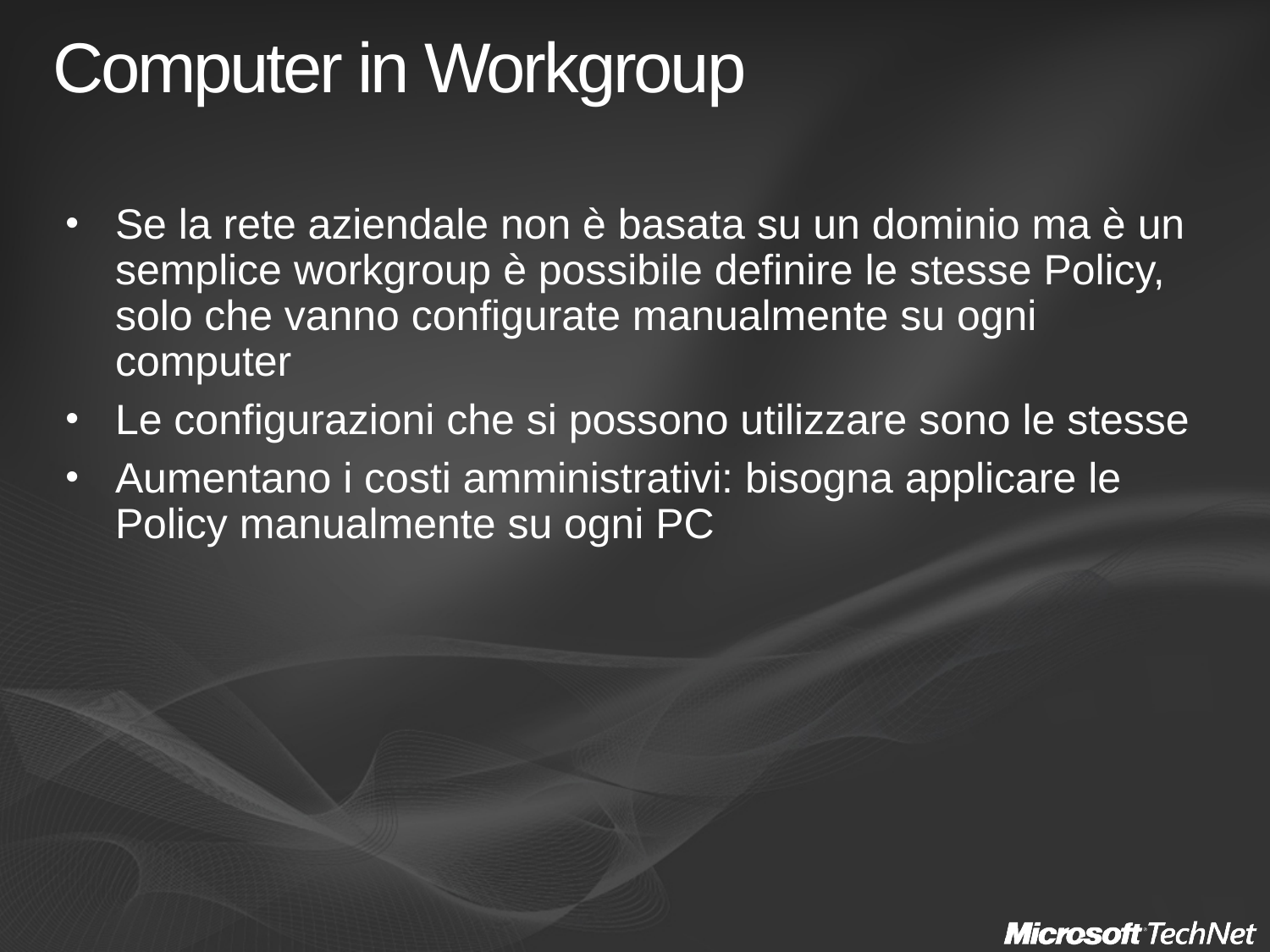

# Computer in Workgroup
Se la rete aziendale non è basata su un dominio ma è un semplice workgroup è possibile definire le stesse Policy, solo che vanno configurate manualmente su ogni computer
Le configurazioni che si possono utilizzare sono le stesse
Aumentano i costi amministrativi: bisogna applicare le Policy manualmente su ogni PC